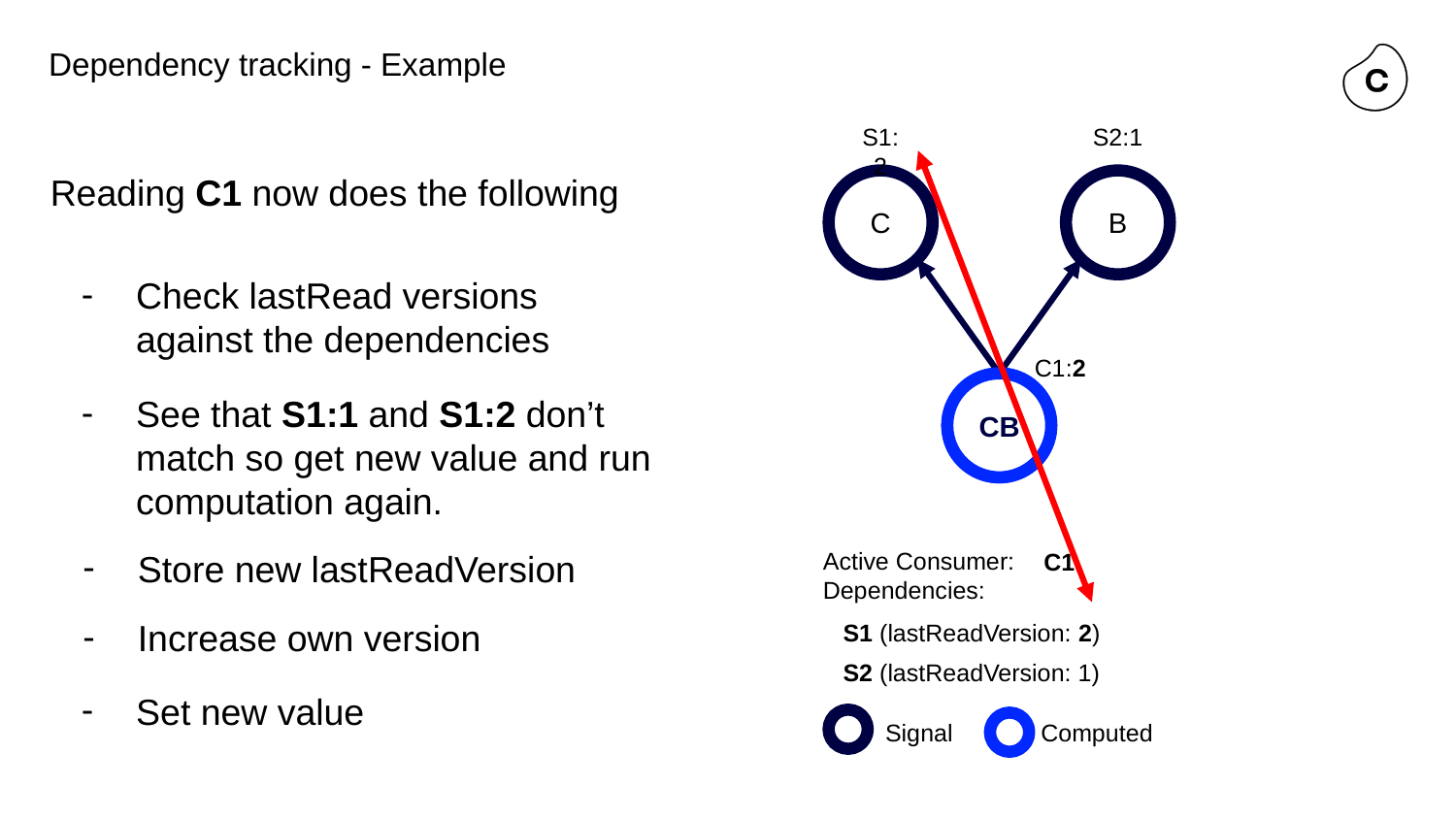

# Dependency tracking - Example
S1:2
S2:1
Reading C1 now does the following
C
B
Check lastRead versions against the dependencies
C1:1
C1:2
AB
CB
See that S1:1 and S1:2 don’t match so get new value and run computation again.
Store new lastReadVersion
Active Consumer:
Dependencies:

C1
Increase own version
S1 (lastReadVersion: 1)
S1 (lastReadVersion: 2)
S2 (lastReadVersion: 1)
Set new value
Signal             Computed